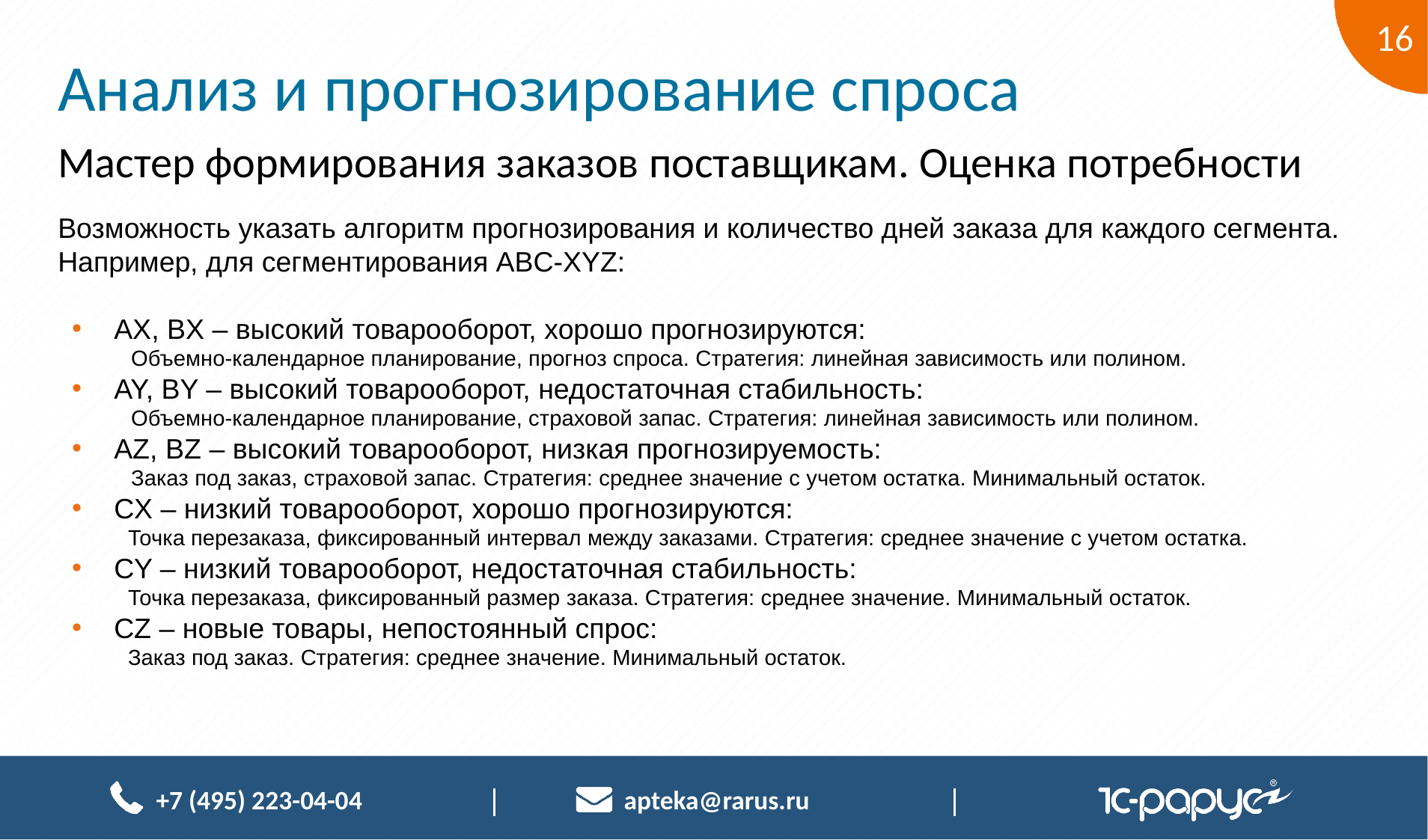

# Анализ и прогнозирование спроса
Мастер формирования заказов поставщикам. Оценка потребности

Возможность указать алгоритм прогнозирования и количество дней заказа для каждого сегмента. Например, для сегментирования ABC-XYZ:

АX, BX – высокий товарооборот, хорошо прогнозируются:
Объемно-календарное планирование, прогноз спроса. Стратегия: линейная зависимость или полином.
AY, BY – высокий товарооборот, недостаточная стабильность:
Объемно-календарное планирование, страховой запас. Стратегия: линейная зависимость или полином.
AZ, BZ – высокий товарооборот, низкая прогнозируемость:
Заказ под заказ, страховой запас. Стратегия: среднее значение с учетом остатка. Минимальный остаток.
CX – низкий товарооборот, хорошо прогнозируются:
Точка перезаказа, фиксированный интервал между заказами. Стратегия: среднее значение с учетом остатка.
CY – низкий товарооборот, недостаточная стабильность:
Точка перезаказа, фиксированный размер заказа. Стратегия: среднее значение. Минимальный остаток.
CZ – новые товары, непостоянный спрос:
Заказ под заказ. Стратегия: среднее значение. Минимальный остаток.